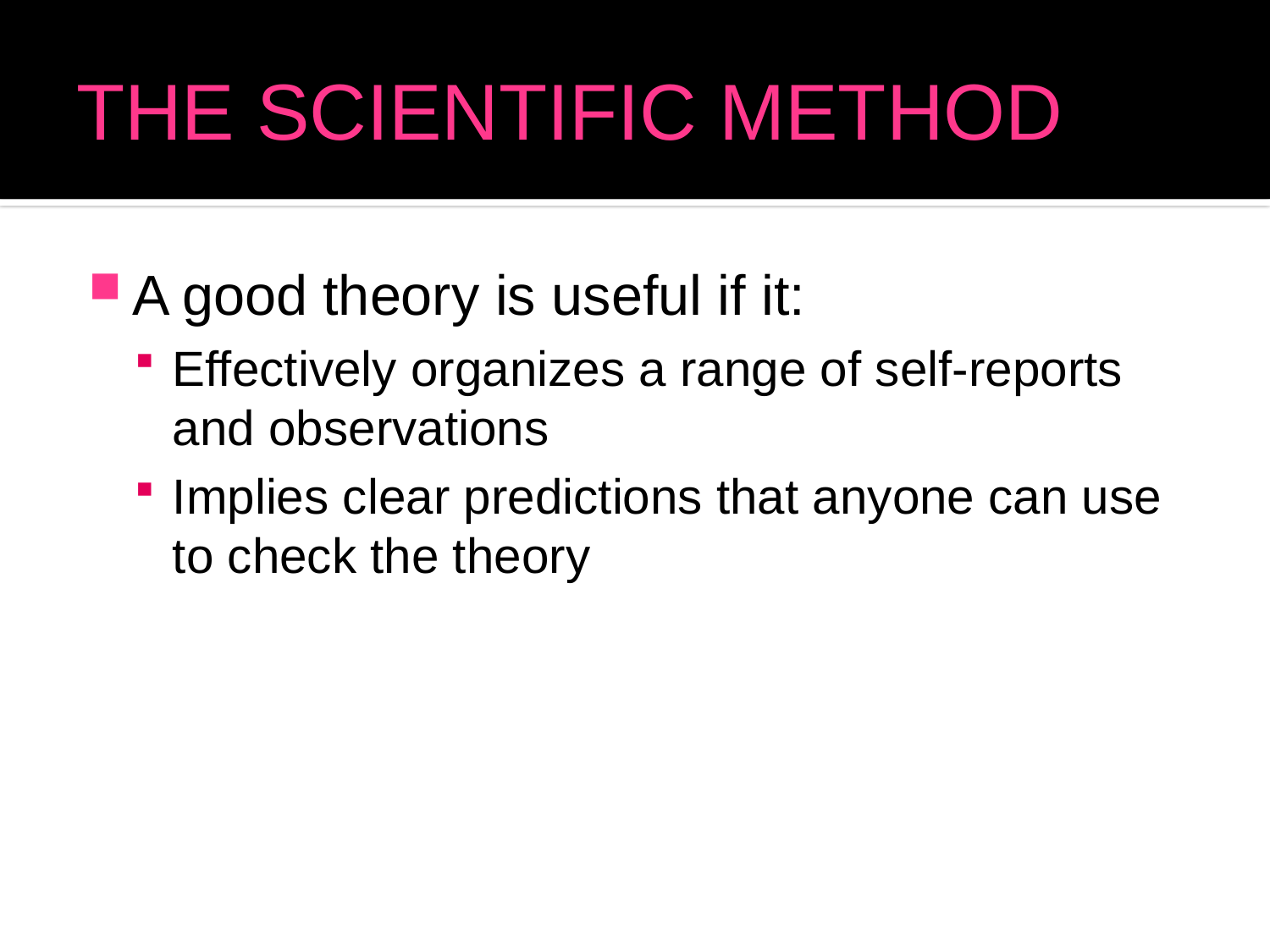

# THE SCIENTIFIC METHOD
A good theory is useful if it:
Effectively organizes a range of self-reports and observations
Implies clear predictions that anyone can use to check the theory